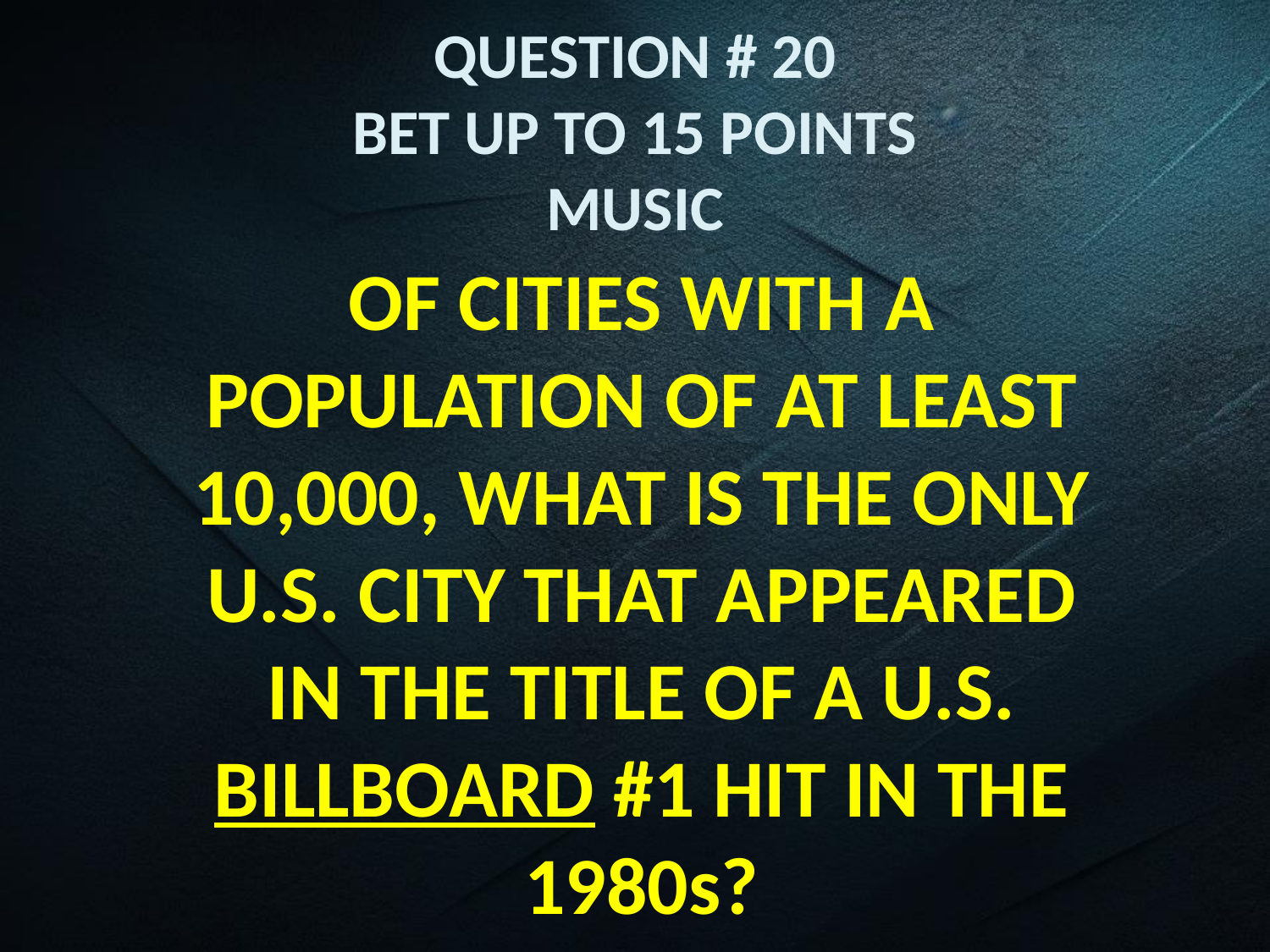

# QUESTION # 20 BET UP TO 15 POINTS MUSIC
OF CITIES WITH A POPULATION OF AT LEAST 10,000, WHAT IS THE ONLY U.S. CITY THAT APPEARED IN THE TITLE OF A U.S. BILLBOARD #1 HIT IN THE 1980s?